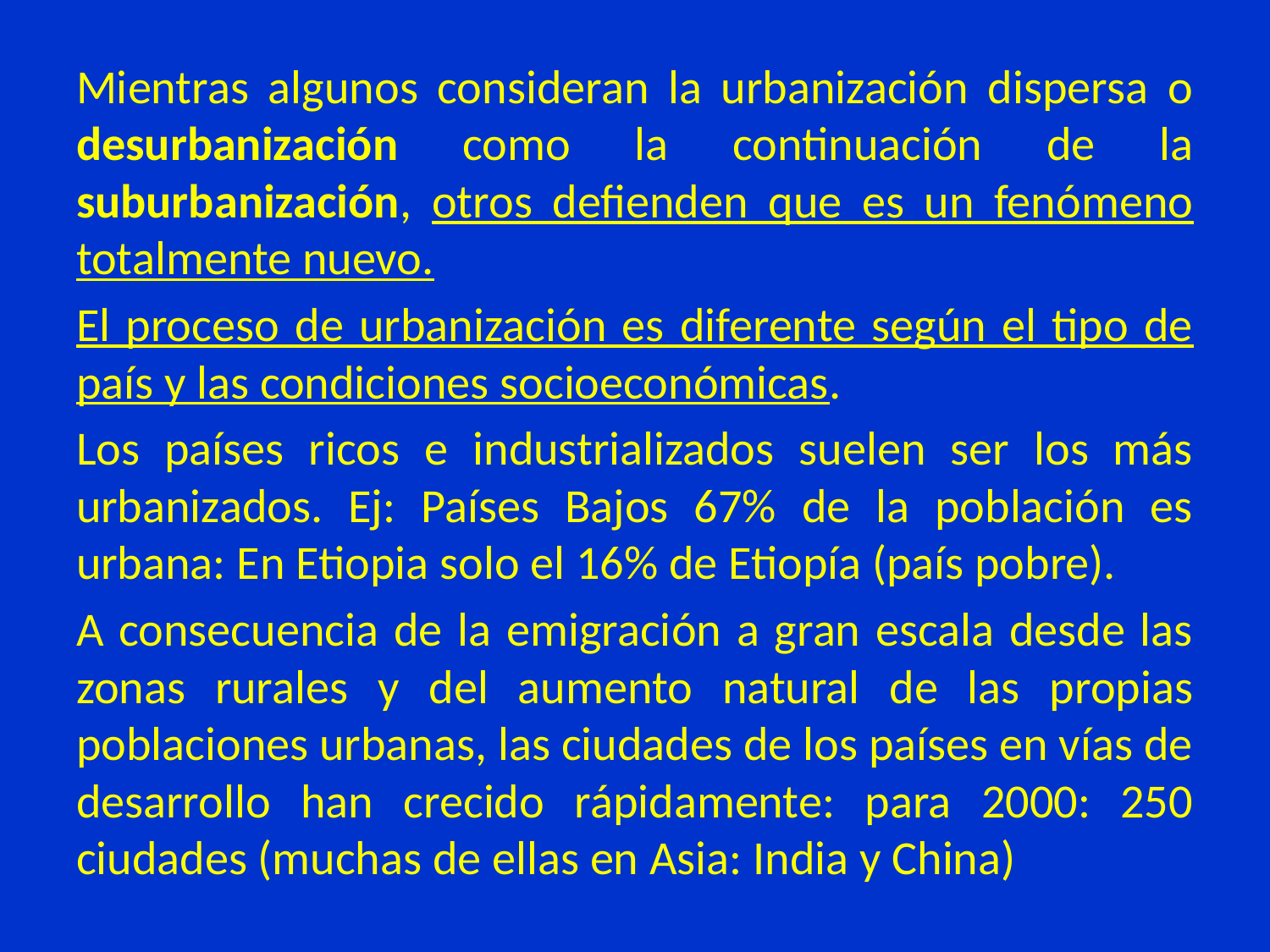

Mientras algunos consideran la urbanización dispersa o desurbanización como la continuación de la suburbanización, otros defienden que es un fenómeno totalmente nuevo.
El proceso de urbanización es diferente según el tipo de país y las condiciones socioeconómicas.
Los países ricos e industrializados suelen ser los más urbanizados. Ej: Países Bajos 67% de la población es urbana: En Etiopia solo el 16% de Etiopía (país pobre).
A consecuencia de la emigración a gran escala desde las zonas rurales y del aumento natural de las propias poblaciones urbanas, las ciudades de los países en vías de desarrollo han crecido rápidamente: para 2000: 250 ciudades (muchas de ellas en Asia: India y China)